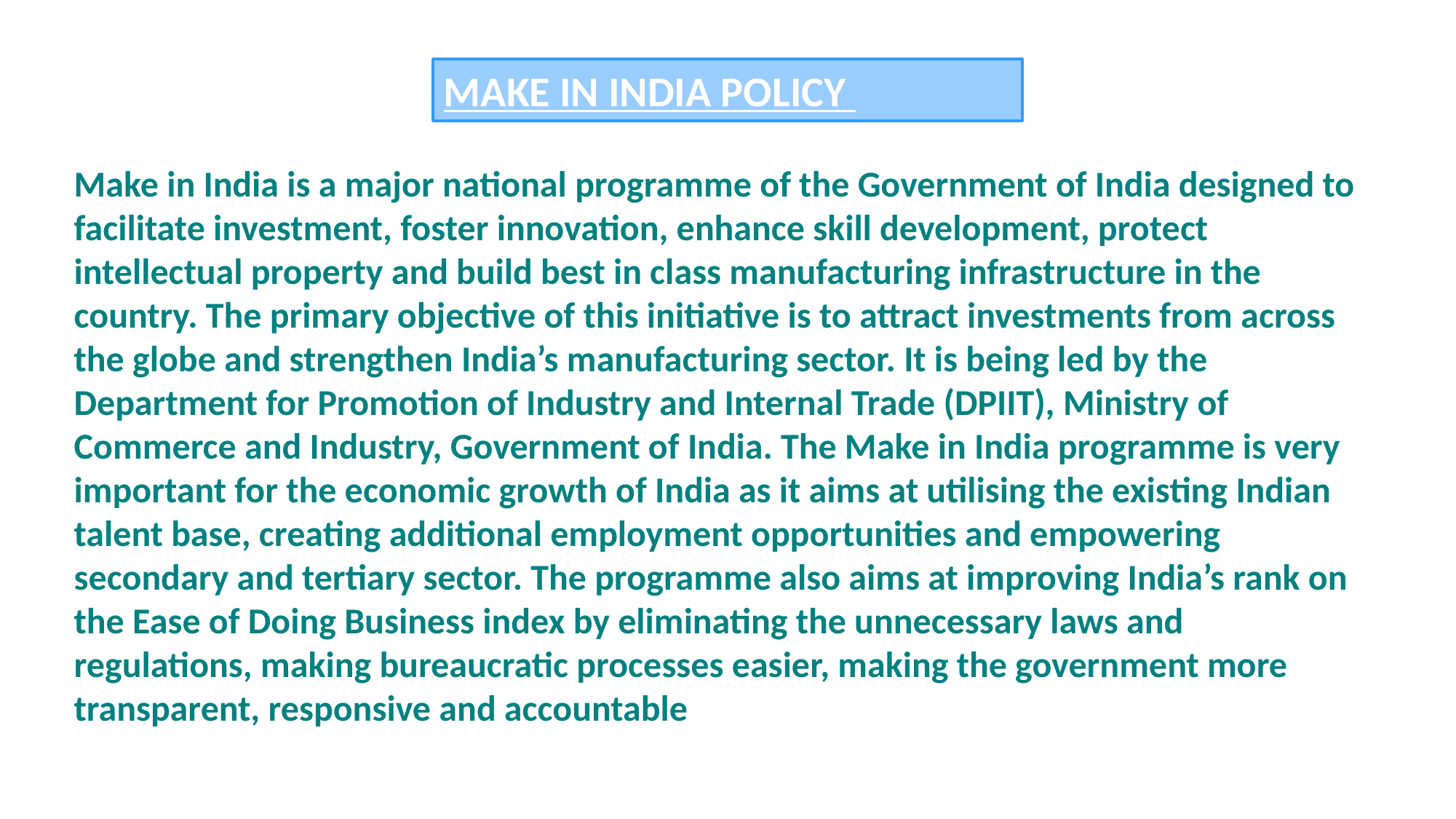

MAKE IN INDIA POLICY
Make in India is a major national programme of the Government of India designed to facilitate investment, foster innovation, enhance skill development, protect intellectual property and build best in class manufacturing infrastructure in the country. The primary objective of this initiative is to attract investments from across the globe and strengthen India’s manufacturing sector. It is being led by the Department for Promotion of Industry and Internal Trade (DPIIT), Ministry of Commerce and Industry, Government of India. The Make in India programme is very important for the economic growth of India as it aims at utilising the existing Indian talent base, creating additional employment opportunities and empowering secondary and tertiary sector. The programme also aims at improving India’s rank on the Ease of Doing Business index by eliminating the unnecessary laws and regulations, making bureaucratic processes easier, making the government more transparent, responsive and accountable